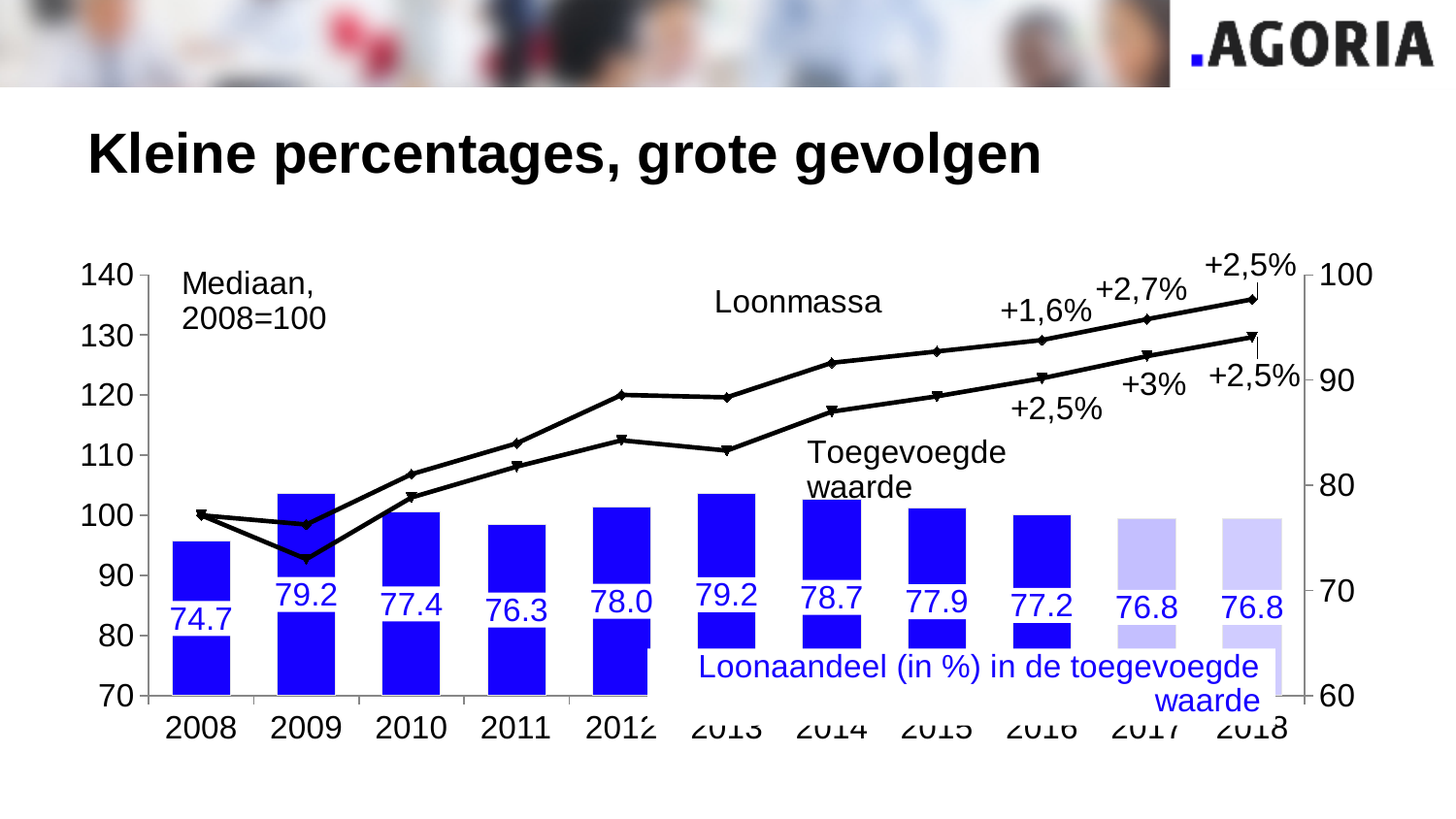

# Kleine percentages, grote gevolgen

### Chart

| Category | taux salaire | Masse salariale | Valeur ajoutée |
|---|---|---|---|